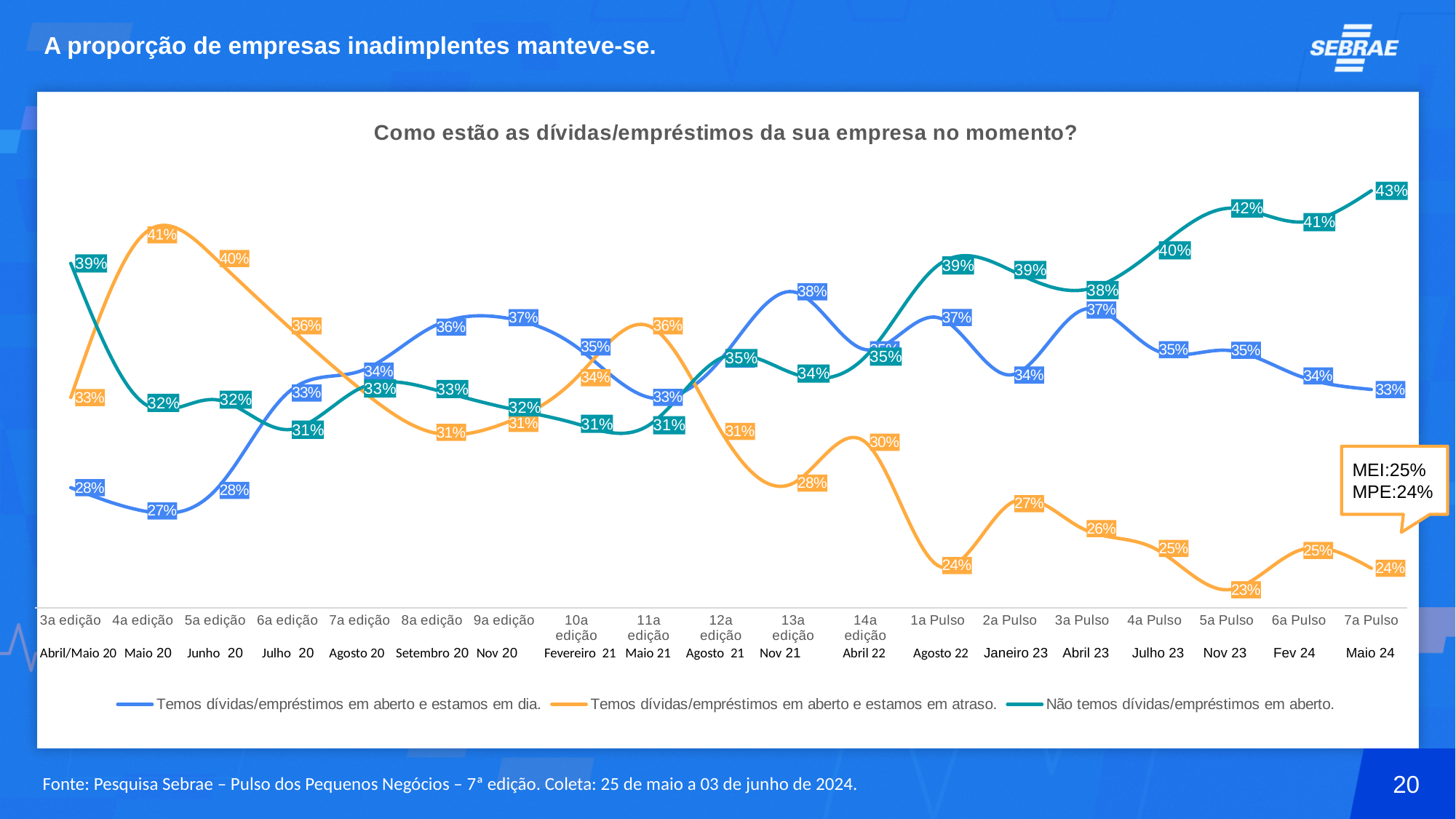

# A proporção de empresas inadimplentes manteve-se.

### Chart: Como estão as dívidas/empréstimos da sua empresa no momento?

| Category | Temos dívidas/empréstimos em aberto e estamos em dia. | Temos dívidas/empréstimos em aberto e estamos em atraso. | Não temos dívidas/empréstimos em aberto. |
|---|---|---|---|
| 3a edição | 0.2805688266017987 | 0.32596657131888807 | 0.3934646020793132 |
| 4a edição | 0.26888297136521006 | 0.4078336391720919 | 0.323283389462698 |
| 5a edição | 0.2791950531325791 | 0.39593187272254776 | 0.3248730741448732 |
| 6a edição | 0.3282550076274461 | 0.361990487286827 | 0.30975450508572694 |
| 7a edição | 0.3391570148440182 | 0.3303520982982867 | 0.33049088685769507 |
| 8a edição | 0.36139485361326246 | 0.3083894967356339 | 0.33021564965110367 |
| 9a edição | 0.36609375232941693 | 0.3129484803905774 | 0.32095776728000563 |
| 10a edição | 0.3513686910075976 | 0.3359373797364375 | 0.312693929255965 |
| 11a edição | 0.32600601826495956 | 0.36199097405531205 | 0.31200300767972833 |
| 12a edição | 0.34528299468217577 | 0.3088950865062041 | 0.3458219188116201 |
| 13a edição | 0.3791421298468117 | 0.2828321755528846 | 0.3380256946003037 |
| 14a edição | 0.3500192112880926 | 0.3034176173266342 | 0.34656317138527337 |
| 1a Pulso | 0.36619121708472524 | 0.24136894447868837 | 0.3924398384365864 |
| 2a Pulso | 0.33728933866007216 | 0.27255312123973746 | 0.3901575401001904 |
| 3a Pulso | 0.37 | 0.26 | 0.38 |
| 4a Pulso | 0.35 | 0.25 | 0.4 |
| 5a Pulso | 0.349703494534198 | 0.22917531741339553 | 0.4211211880524065 |
| 6a Pulso | 0.336792840852108 | 0.24898131813635996 | 0.41422584101153215 |
| 7a Pulso | 0.33 | 0.24 | 0.43 |
MEI:25%
MPE:24%
Abril/Maio 20  Maio 20    Junho  20     Julho  20    Agosto 20   Setembro 20  Nov 20       Fevereiro  21   Maio 21    Agosto  21     Nov 21           Abril 22         Agosto 22    Janeiro 23    Abril 23      Julho 23     Nov 23       Fev 24        Maio 24
20
Fonte: Pesquisa Sebrae – Pulso dos Pequenos Negócios – 7ª edição. Coleta: 25 de maio a 03 de junho de 2024.